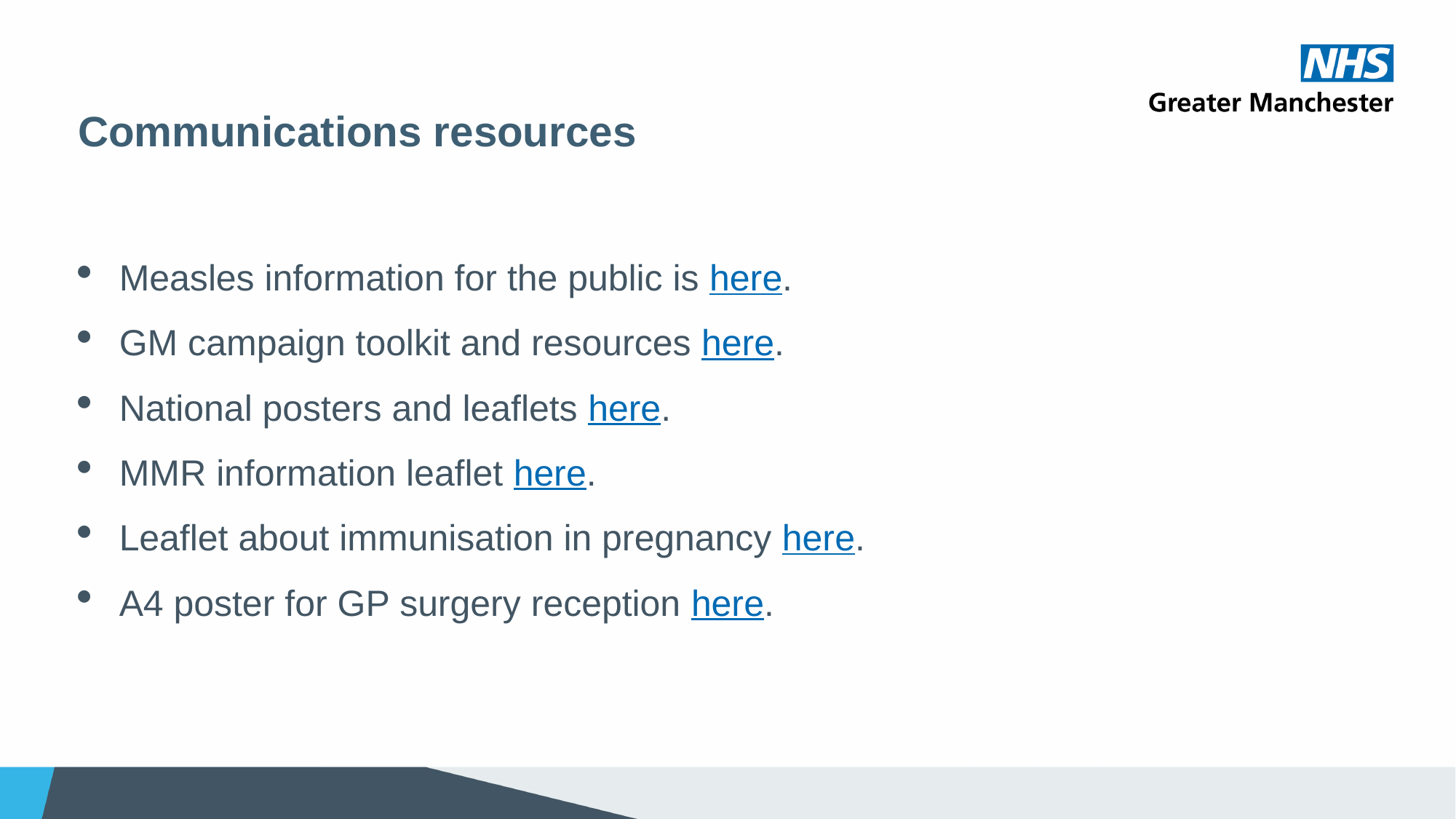

# Communications resources
Measles information for the public is here.
GM campaign toolkit and resources here.
National posters and leaflets here.
MMR information leaflet here.
Leaflet about immunisation in pregnancy here.
A4 poster for GP surgery reception here.